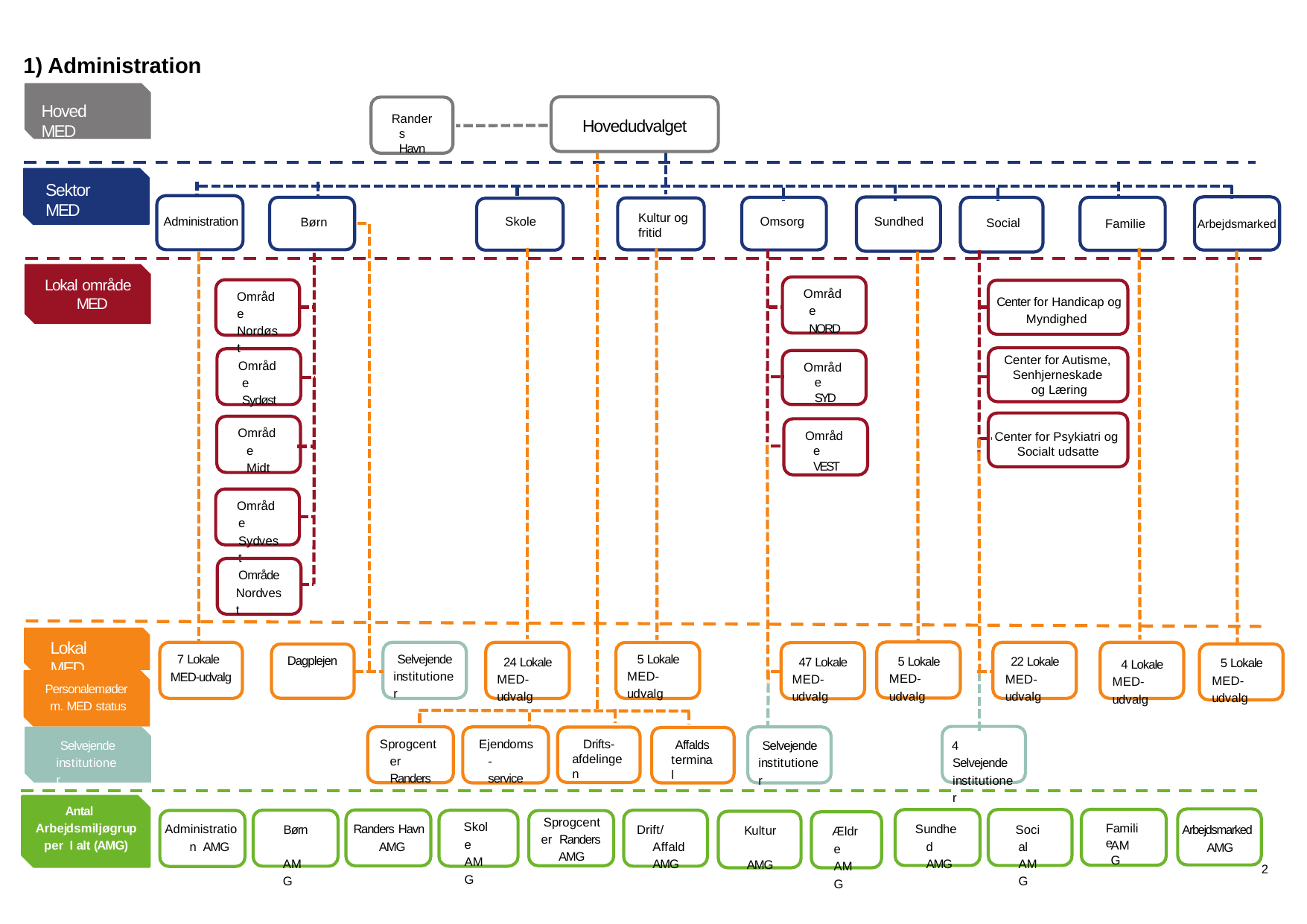

1) Administration

Hoved MED
Randers  Havn
Hovedudvalget

Sektor MED

Kultur og fritid
Skole
Sundhed
Omsorg
Børn
Social
Familie
Arbejdsmarked
Administration

Lokal område  MED

Område  NORD
Område  Nordøst
Center for Handicap og Myndighed

Center for Autisme, Senhjerneskade
 og Læring

Område  Sydøst
Område  SYD

Område  Midt
Område  VEST
Center for Psykiatri og  Socialt udsatte

Område  Sydvest

Område  Nordvest

Lokal MED

Selvejende  institutioner
5 Lokale  MED-udvalg
22 Lokale  MED-udvalg
5 Lokale  MED-udvalg
7 Lokale
24 Lokale  MED-udvalg
47 Lokale  MED-udvalg
5 Lokale  MED-udvalg
Dagplejen
4 Lokale  MED-udvalg
MED-udvalg

Personalemøder
m. MED status

Sprogcenter  Randers
Ejendoms-  service
Selvejende  institutioner
4 Selvejende  institutioner
Selvejende  institutioner
Drifts-  afdelingen
Affalds  terminal

Antal      Arbejdsmiljøgrupper  I alt (AMG)

Sprogcenter  Randers  AMG

Skole  AMG
Sundhed  AMG
Administration  AMG
Randers Havn  AMG
Børn  AMG
Drift/Affald  AMG
Social  AMG
Arbejdsmarked  AMG
Kultur  AMG
Familie
Ældre  AMG
AMG
2